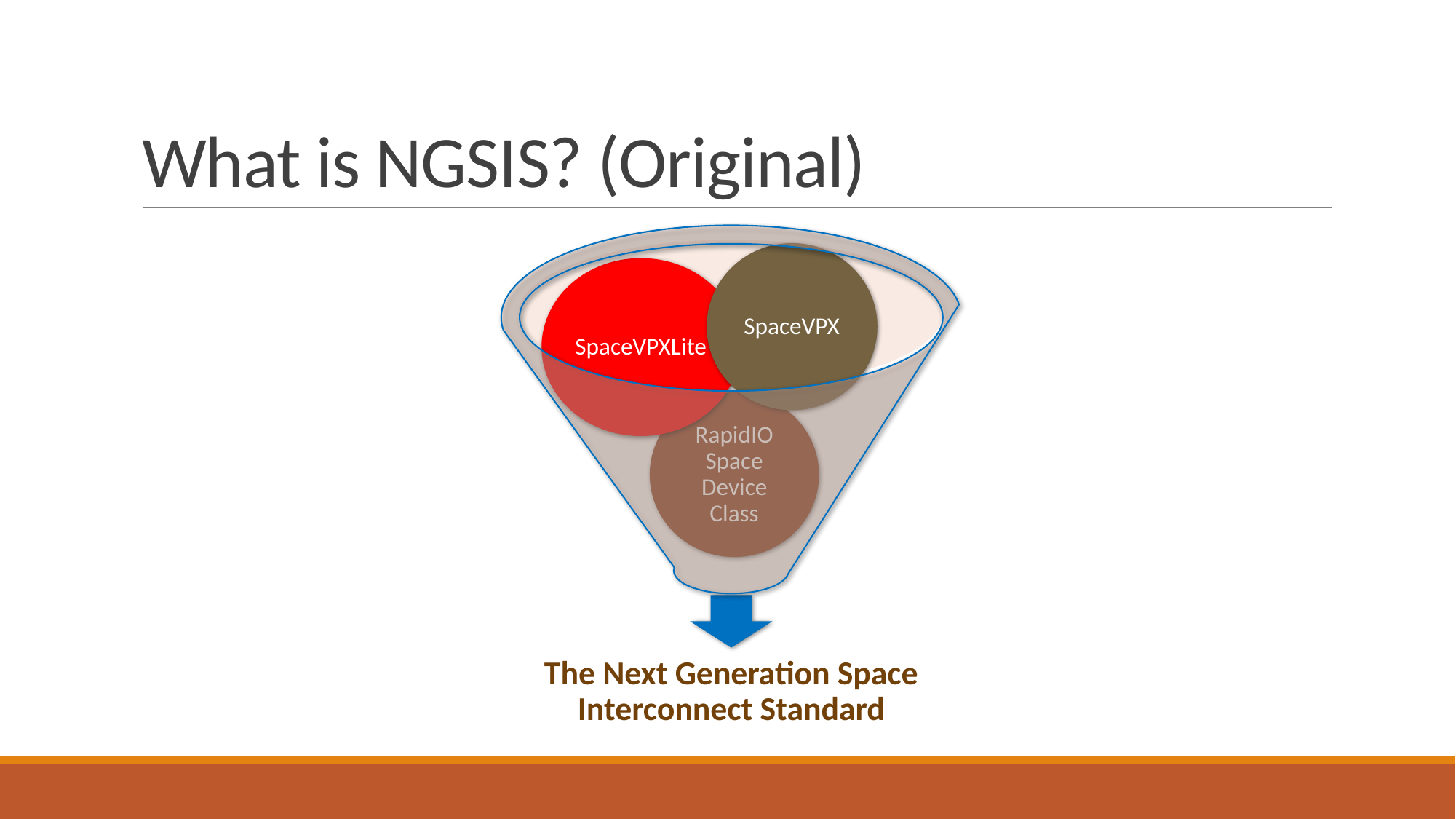

# What is NGSIS? (Original)
The Next Generation Space Interconnect Standard
RapidIO Space Device Class
SpaceVPXLite
SpaceVPX